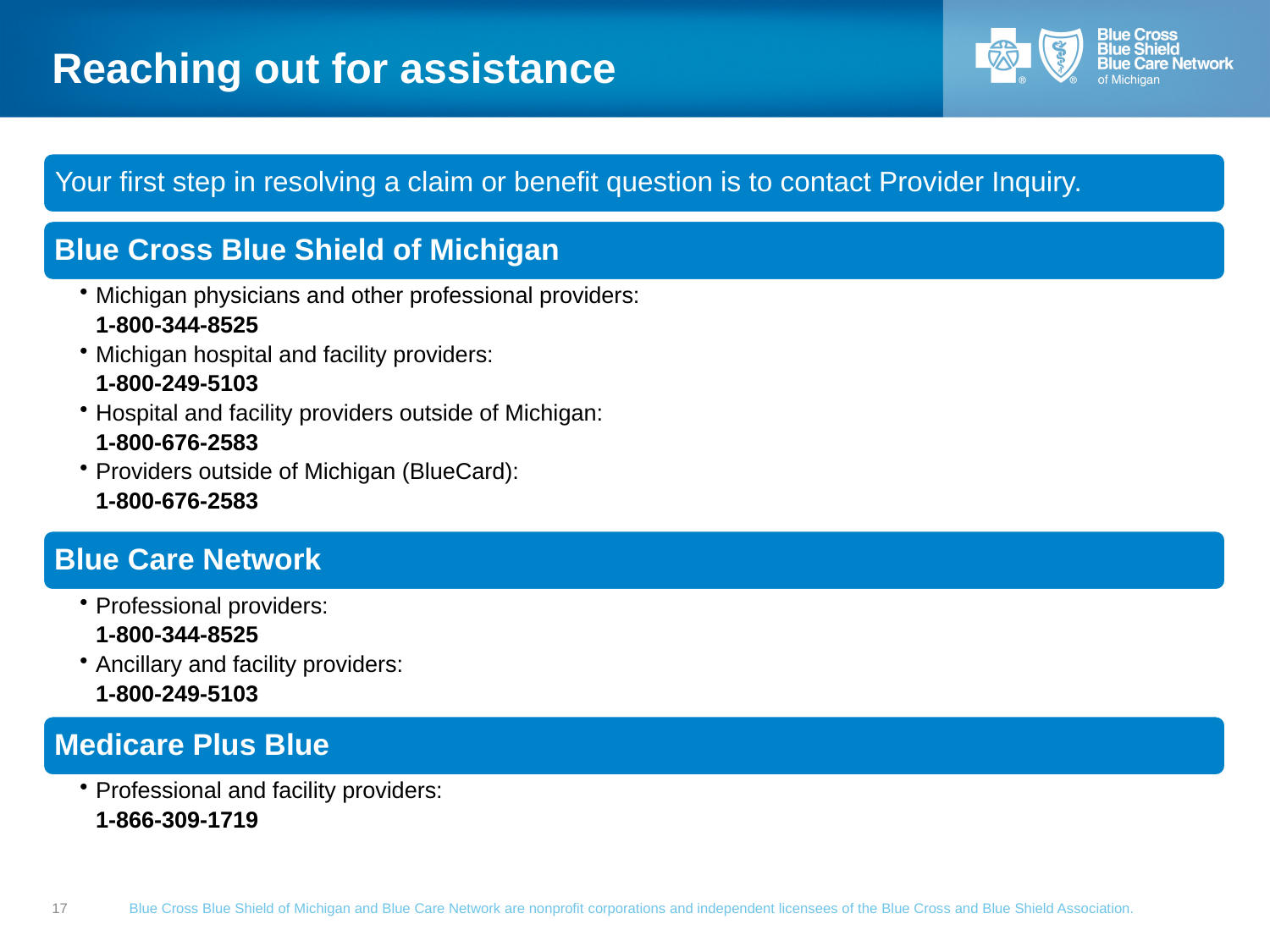

# Reaching out for assistance
Your first step in resolving a claim or benefit question is to contact Provider Inquiry.
Blue Cross Blue Shield of Michigan
Michigan physicians and other professional providers:
1-800-344-8525
Michigan hospital and facility providers:
1-800-249-5103
Hospital and facility providers outside of Michigan:
1-800-676-2583
Providers outside of Michigan (BlueCard):
1-800-676-2583
Blue Care Network
Professional providers:
1-800-344-8525
Ancillary and facility providers:
1-800-249-5103
Medicare Plus Blue
Professional and facility providers:
1-866-309-1719
17
Blue Cross Blue Shield of Michigan and Blue Care Network are nonprofit corporations and independent licensees of the Blue Cross and Blue Shield Association.